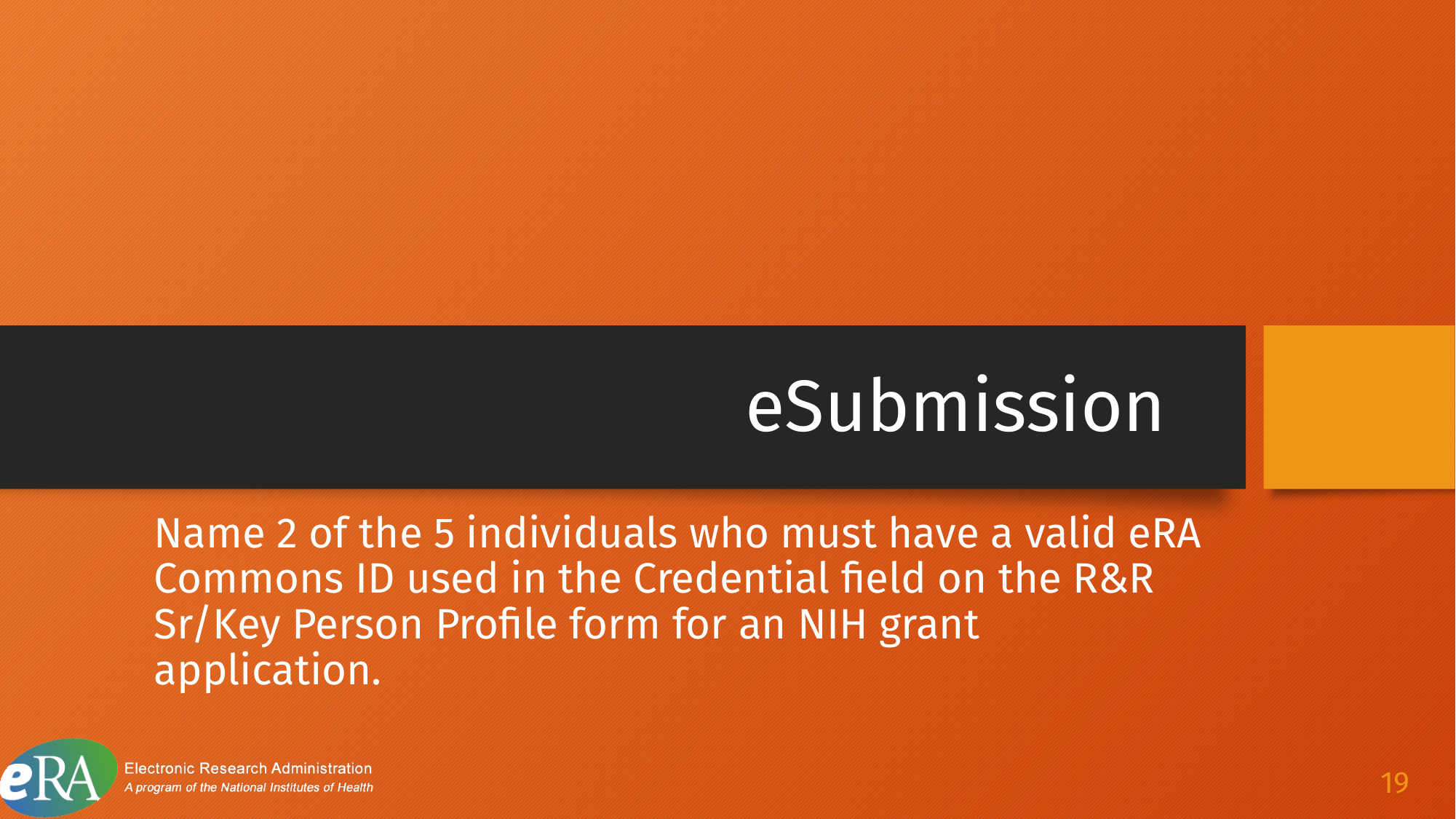

# eSubmission 7
Name 2 of the 5 individuals who must have a valid eRA Commons ID used in the Credential field on the R&R Sr/Key Person Profile form for an NIH grant application.